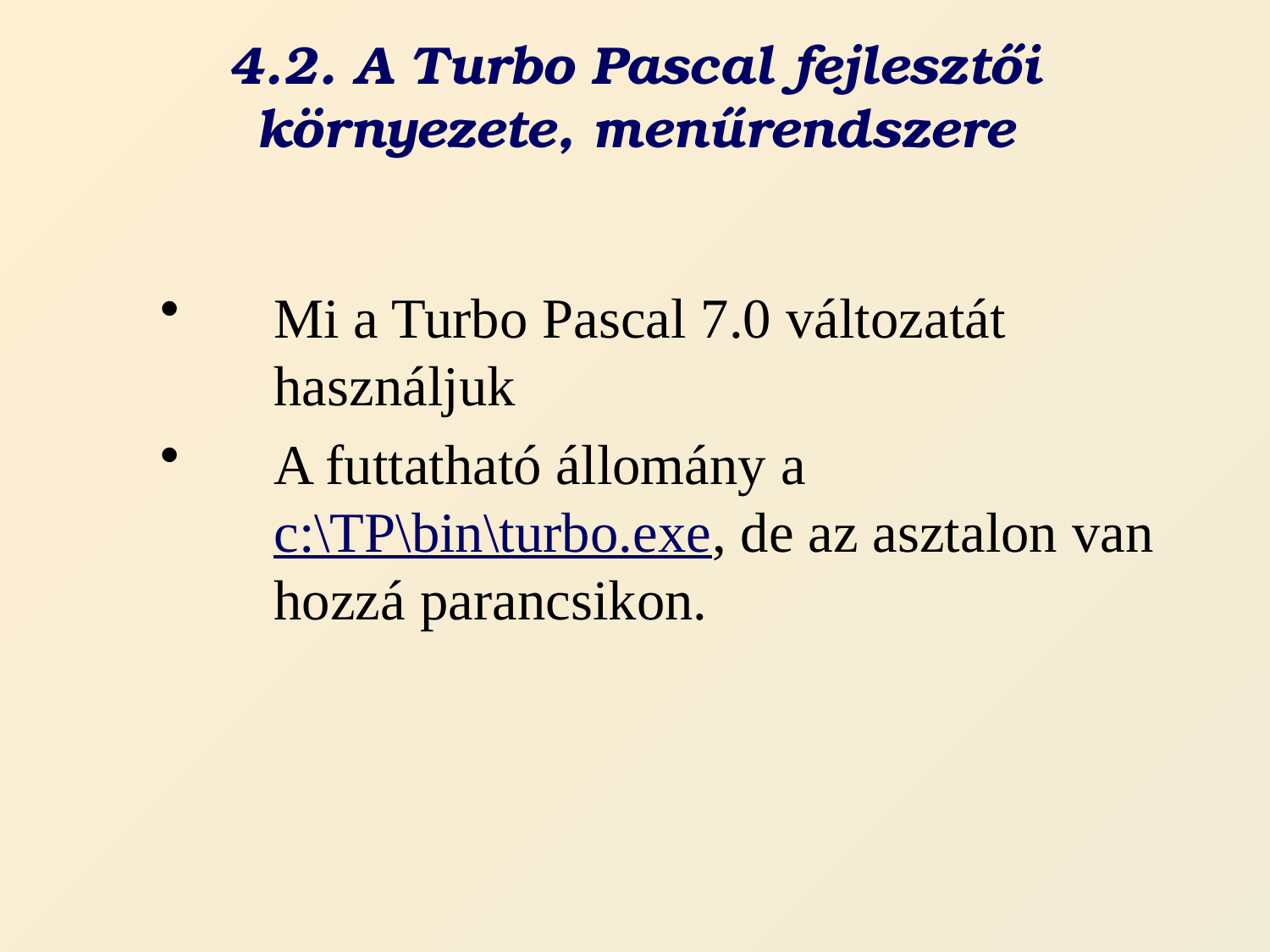

# 4.2. A Turbo Pascal fejlesztői környezete, menűrendszere
Mi a Turbo Pascal 7.0 változatát használjuk
A futtatható állomány a c:\TP\bin\turbo.exe, de az asztalon van hozzá parancsikon.